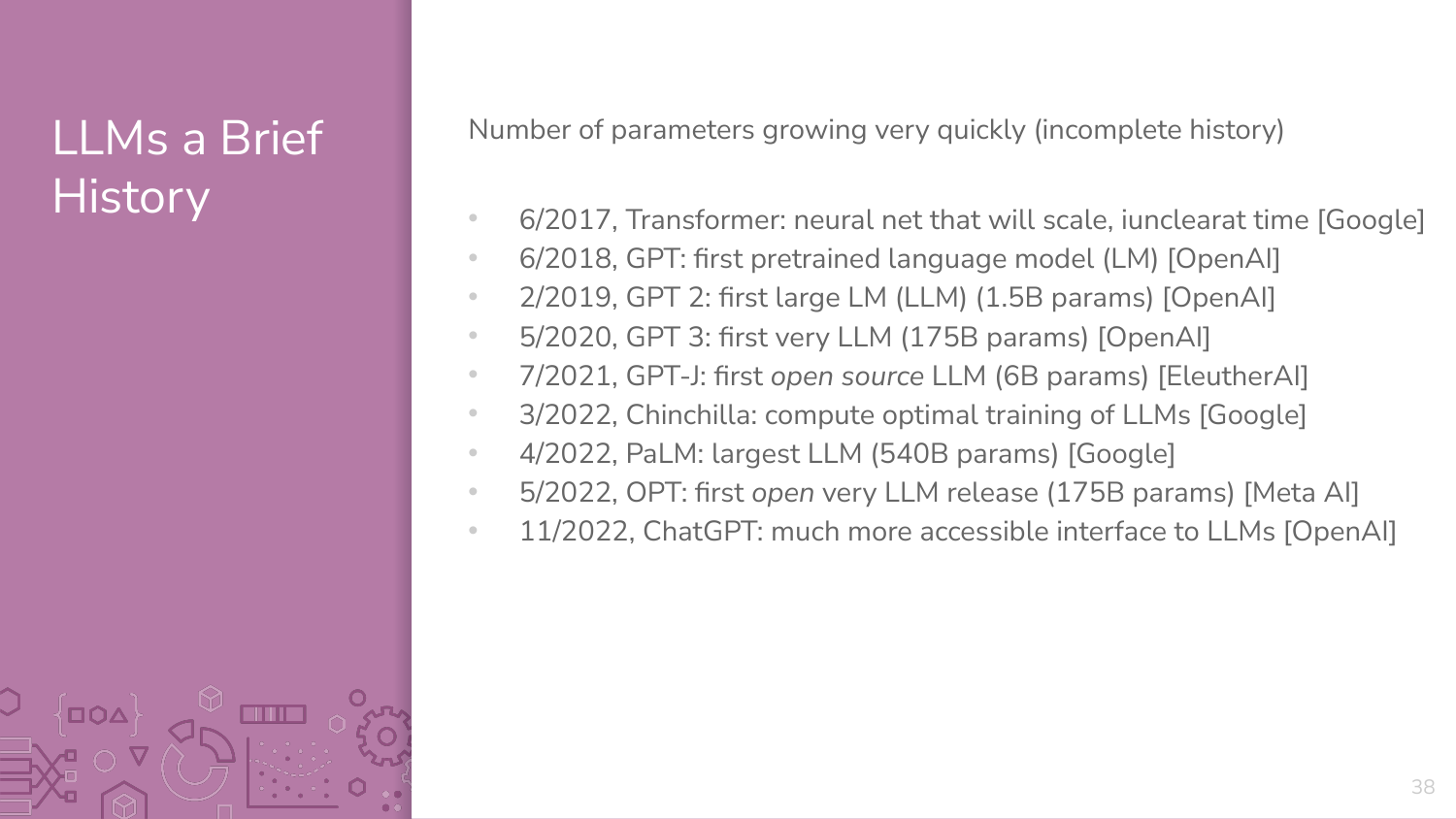

# LLMs a Brief History
Number of parameters growing very quickly (incomplete history)

6/2017, Transformer: neural net that will scale, iunclearat time [Google]
6/2018, GPT: first pretrained language model (LM) [OpenAI]
2/2019, GPT 2: first large LM (LLM) (1.5B params) [OpenAI]
5/2020, GPT 3: first very LLM (175B params) [OpenAI]
7/2021, GPT-J: first open source LLM (6B params) [EleutherAI]
3/2022, Chinchilla: compute optimal training of LLMs [Google]
4/2022, PaLM: largest LLM (540B params) [Google]
5/2022, OPT: first open very LLM release (175B params) [Meta AI]
11/2022, ChatGPT: much more accessible interface to LLMs [OpenAI]

38